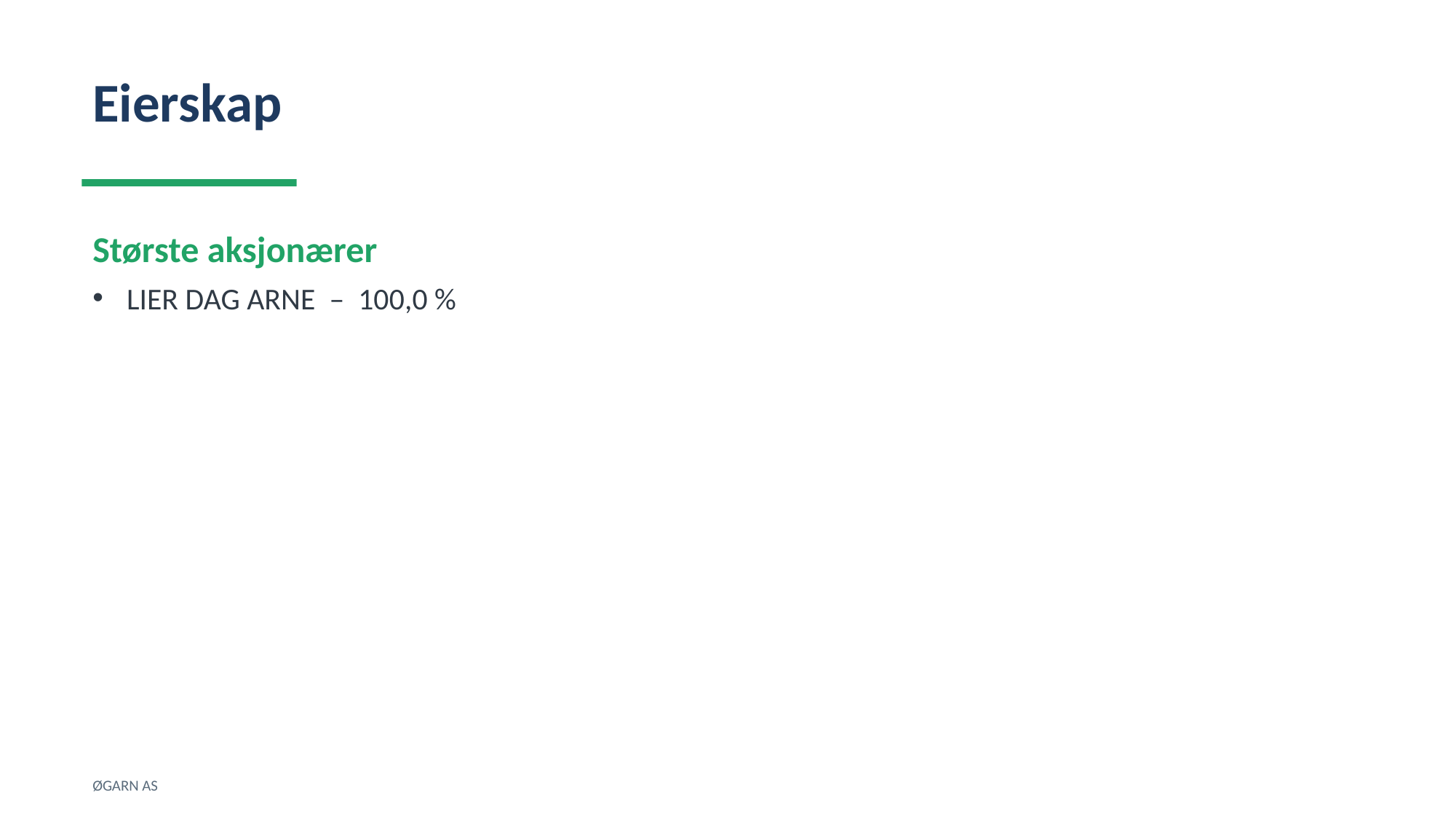

Eierskap

Største aksjonærer
LIER DAG ARNE  –  100,0 %
ØGARN AS